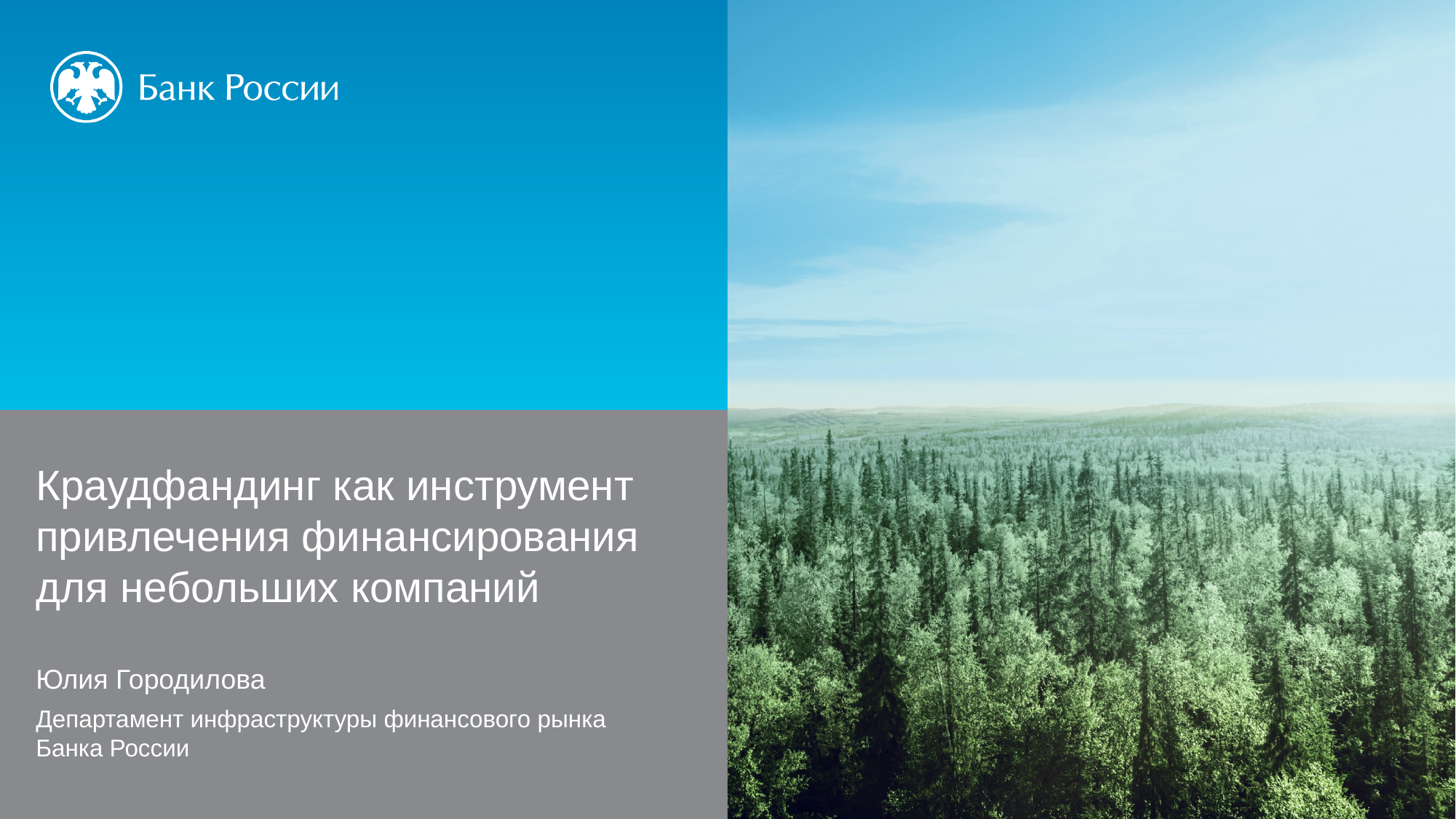

Краудфандинг как инструмент привлечения финансирования
для небольших компаний

Юлия Городилова
Департамент инфраструктуры финансового рынка
Банка России